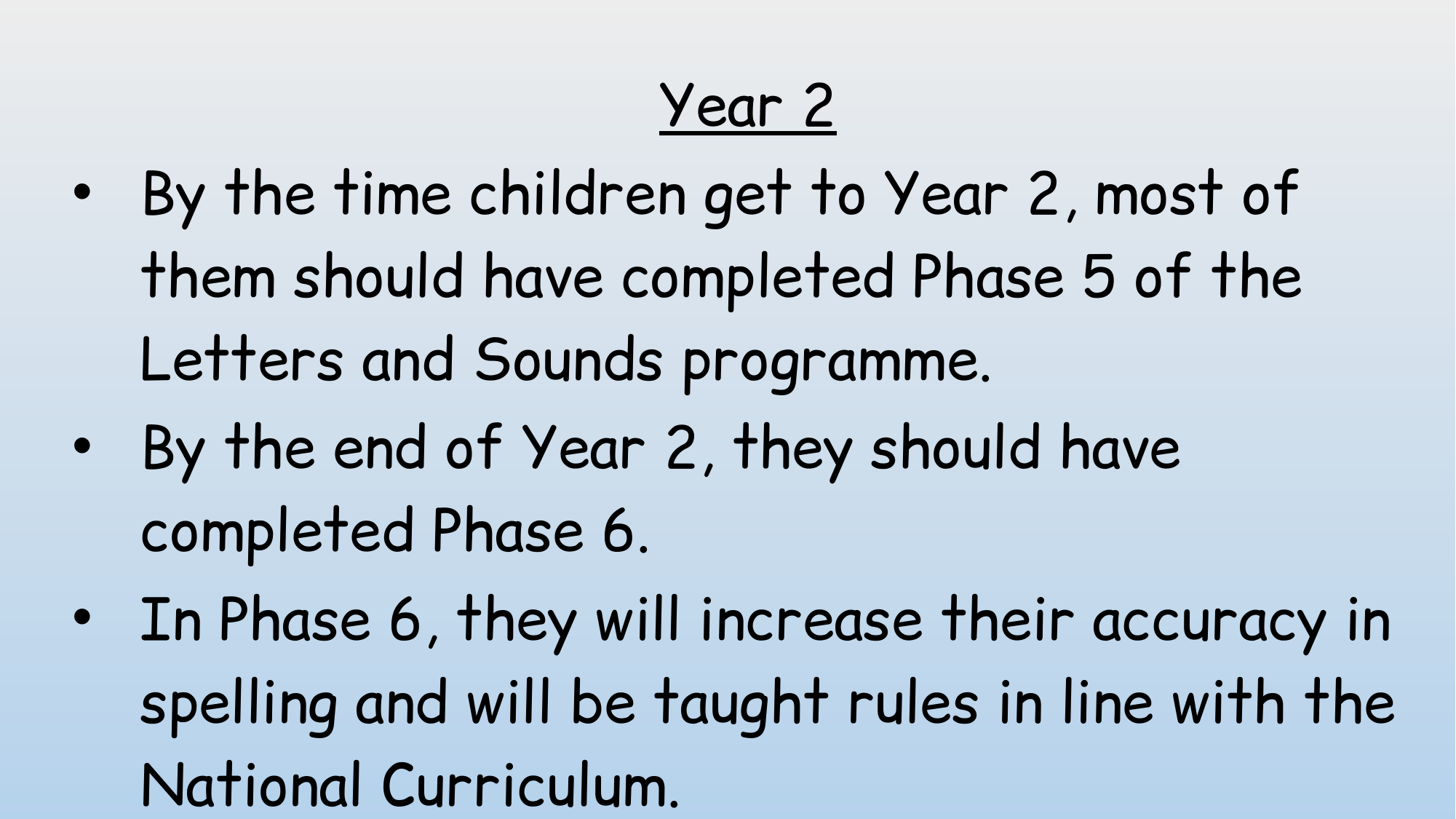

Year 2
By the time children get to Year 2, most of them should have completed Phase 5 of the Letters and Sounds programme.
By the end of Year 2, they should have completed Phase 6.
In Phase 6, they will increase their accuracy in spelling and will be taught rules in line with the National Curriculum.